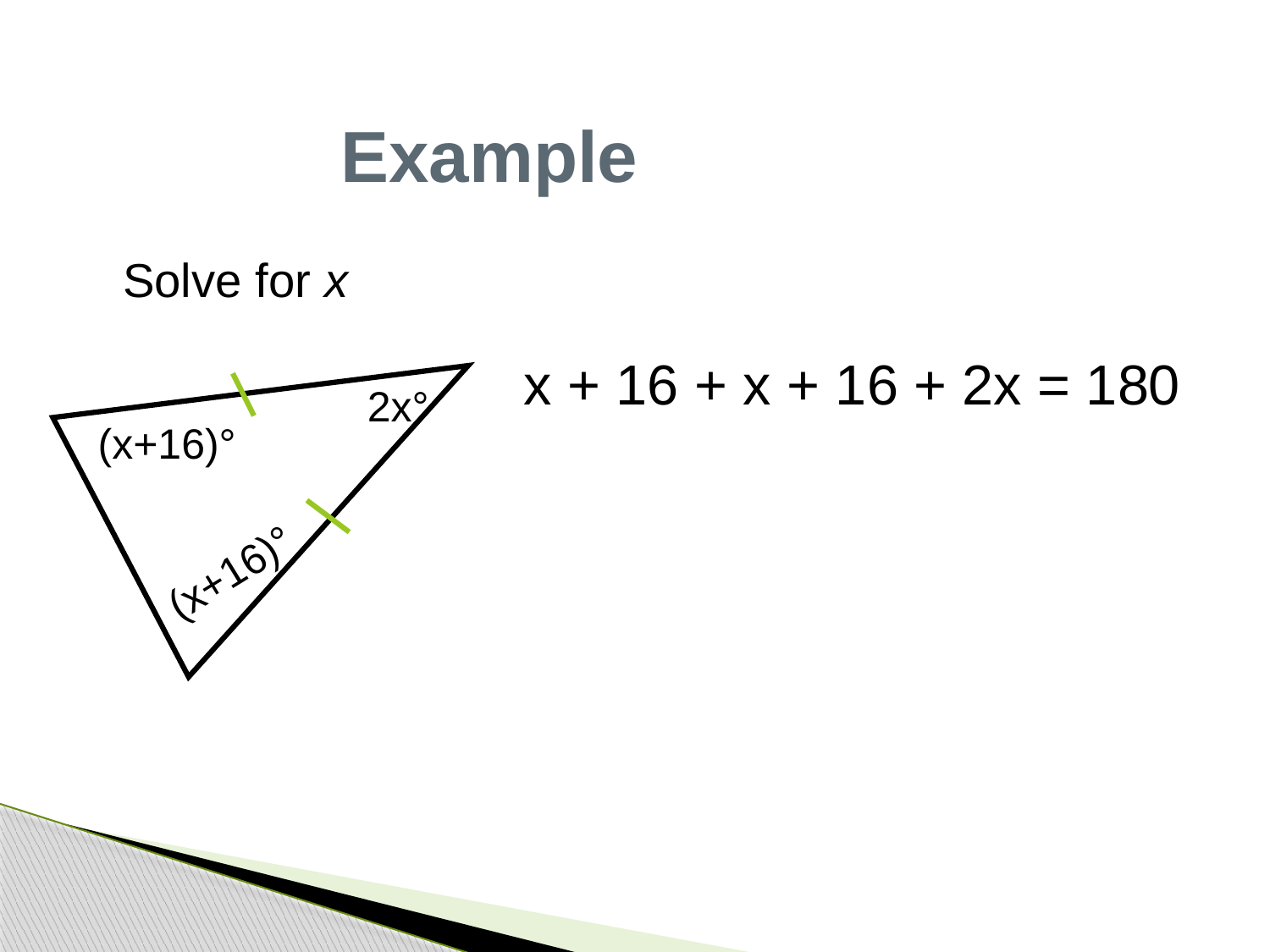

# Example
Solve for x

x + 16 + x + 16 + 2x = 180

2x°
(x+16)°

(x+16)°